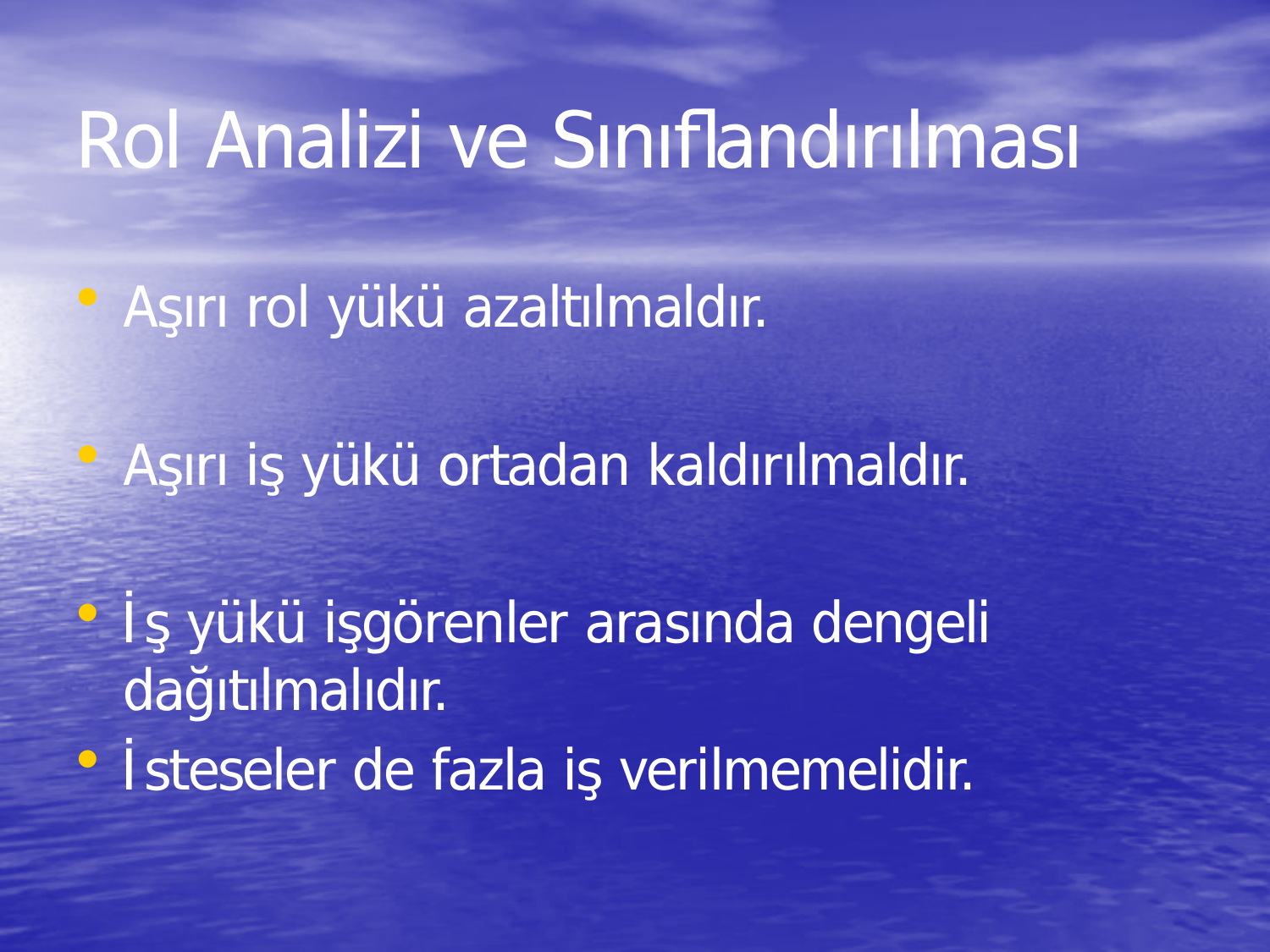

# Rol Analizi ve Sınıflandırılması
Aşırı rol yükü azaltılmaldır.

Aşırı iş yükü ortadan kaldırılmaldır.

İş yükü işgörenler arasında dengeli dağıtılmalıdır.
İsteseler de fazla iş verilmemelidir.